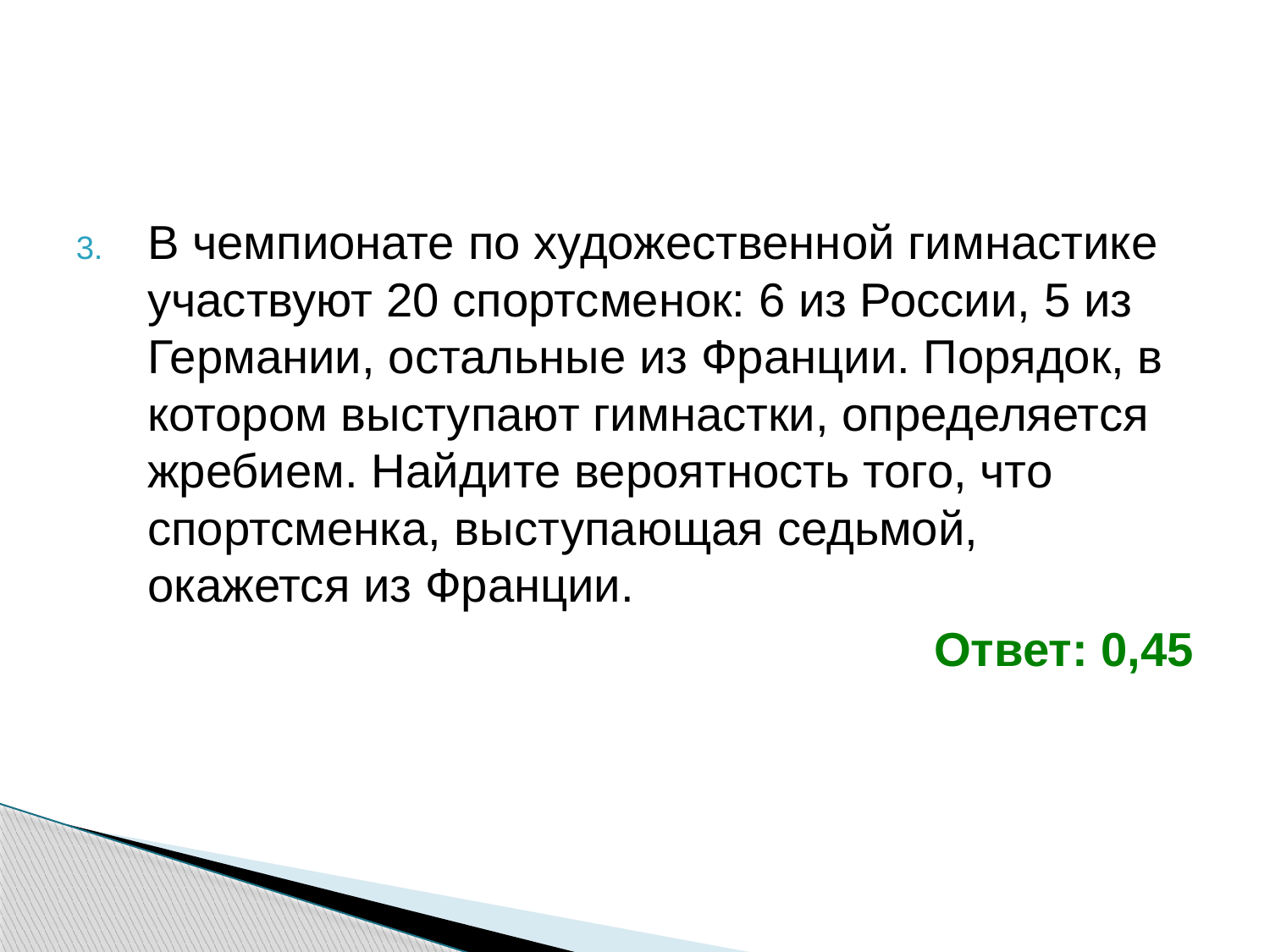

#
В чемпионате по художественной гимнастике участвуют 20 спортсменок: 6 из России, 5 из Германии, остальные из Франции. Порядок, в котором выступают гимнастки, определяется жребием. Найдите вероятность того, что спортсменка, выступающая седьмой, окажется из Франции.
Ответ: 0,45